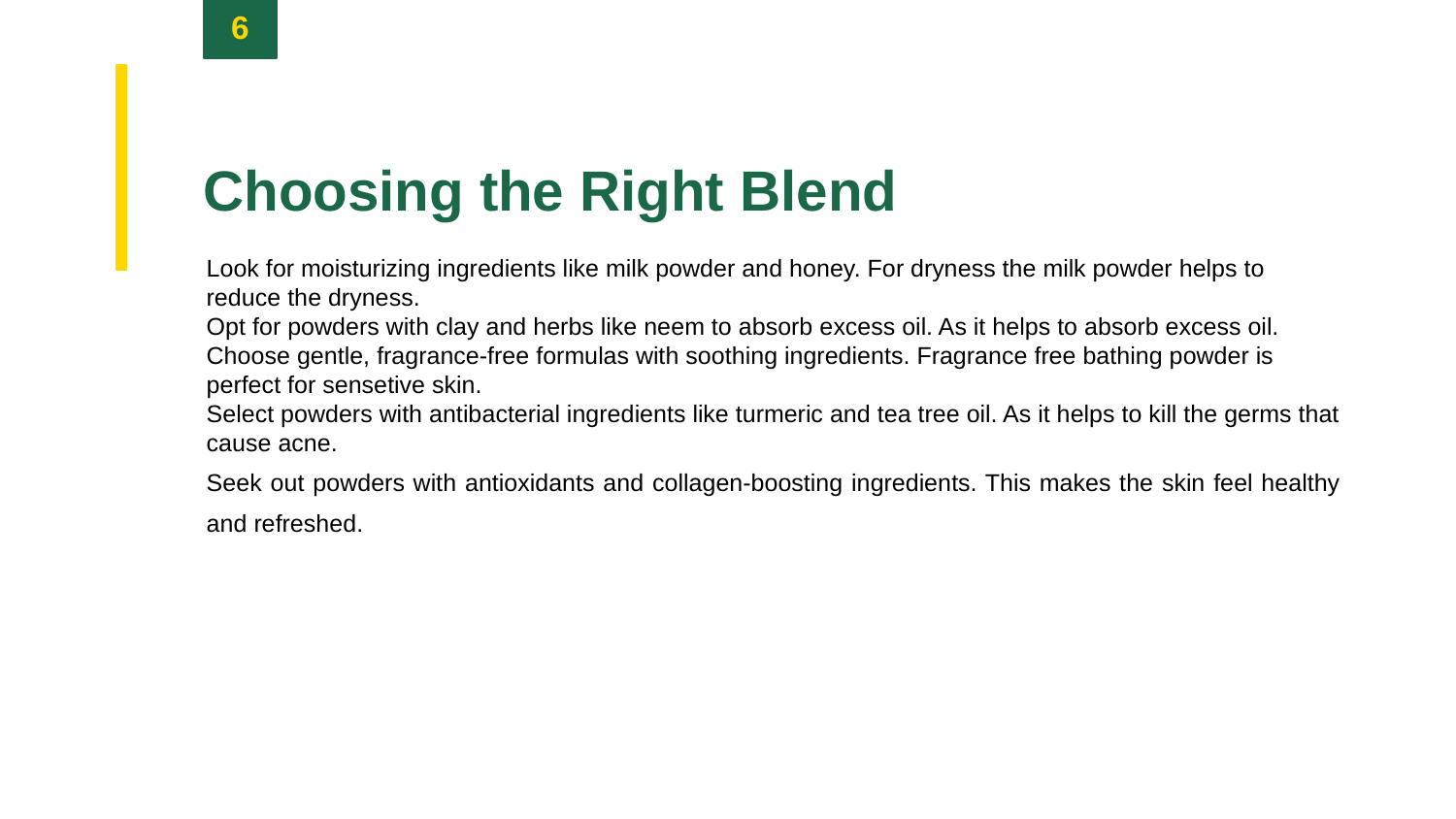

6

Choosing the Right Blend
Look for moisturizing ingredients like milk powder and honey. For dryness the milk powder helps to reduce the dryness.
Opt for powders with clay and herbs like neem to absorb excess oil. As it helps to absorb excess oil.
Choose gentle, fragrance-free formulas with soothing ingredients. Fragrance free bathing powder is perfect for sensetive skin.
Select powders with antibacterial ingredients like turmeric and tea tree oil. As it helps to kill the germs that cause acne.
Seek out powders with antioxidants and collagen-boosting ingredients. This makes the skin feel healthy and refreshed.